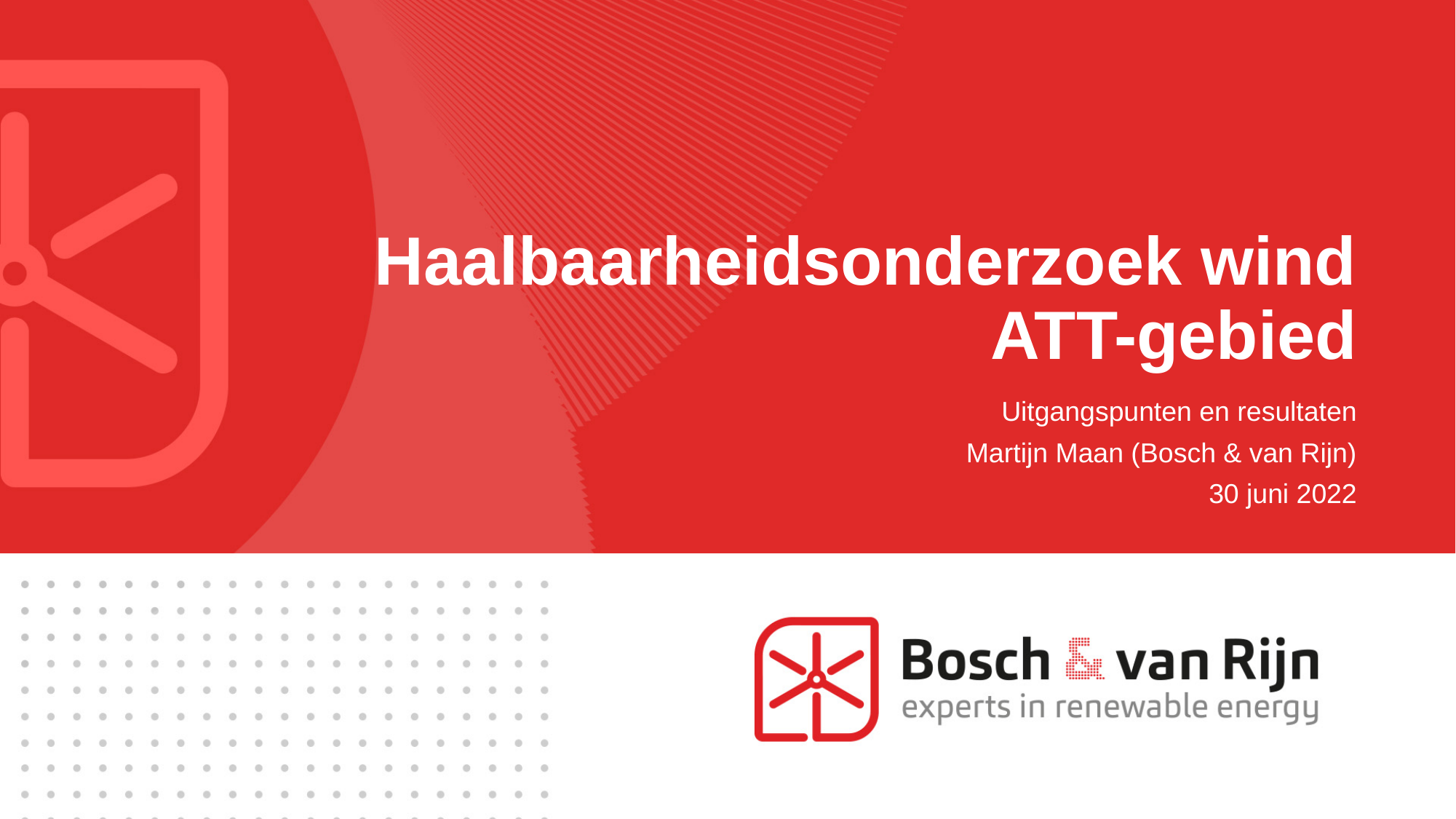

# Haalbaarheidsonderzoek wind ATT-gebied
Uitgangspunten en resultaten
Martijn Maan (Bosch & van Rijn)
30 juni 2022